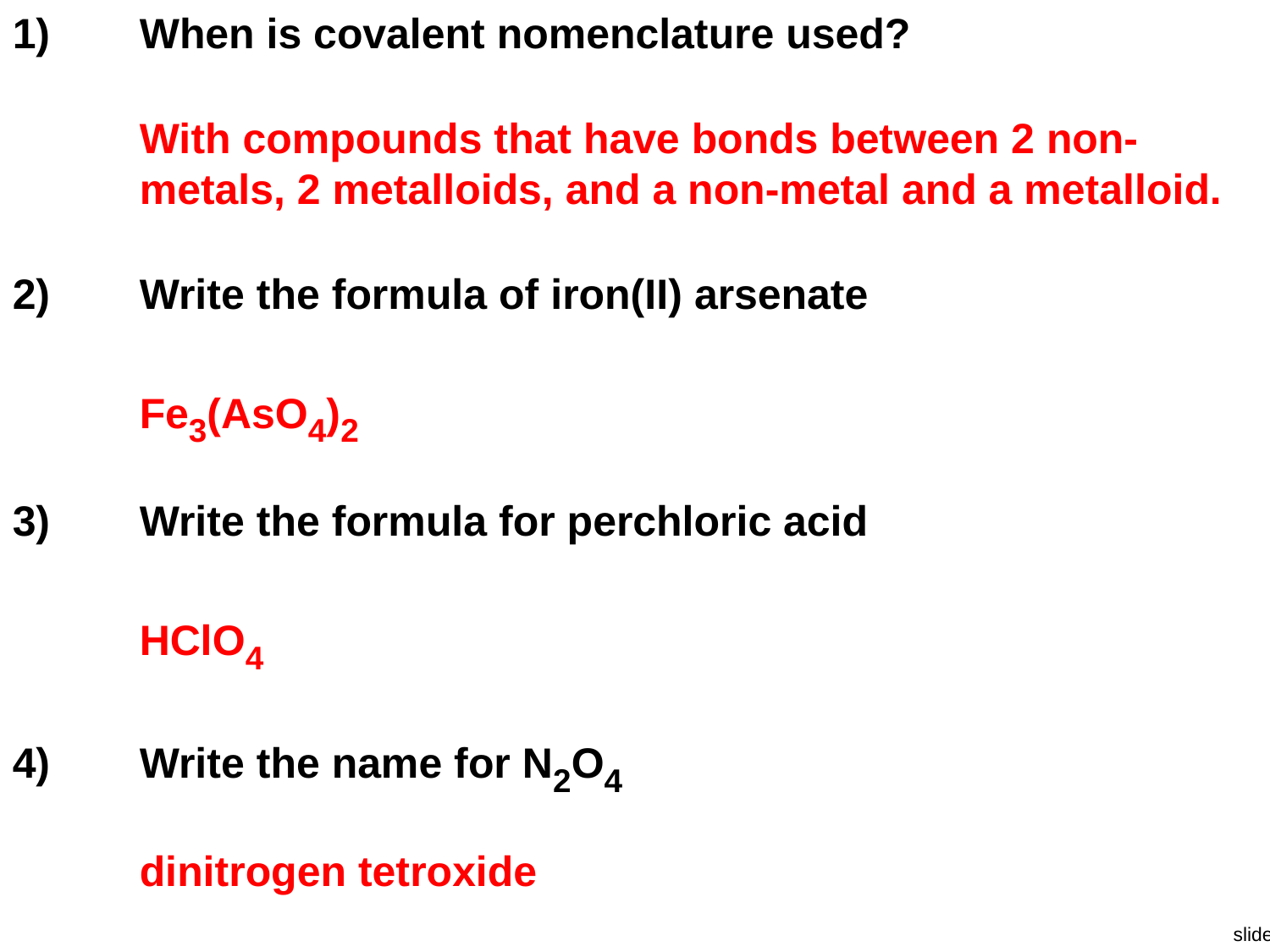

1)	When is covalent nomenclature used?
With compounds that have bonds between 2 non-metals, 2 metalloids, and a non-metal and a metalloid.
2)	Write the formula of iron(II) arsenate
Fe3(AsO4)2
3)	Write the formula for perchloric acid
HClO4
4)	Write the name for N2O4
dinitrogen tetroxide